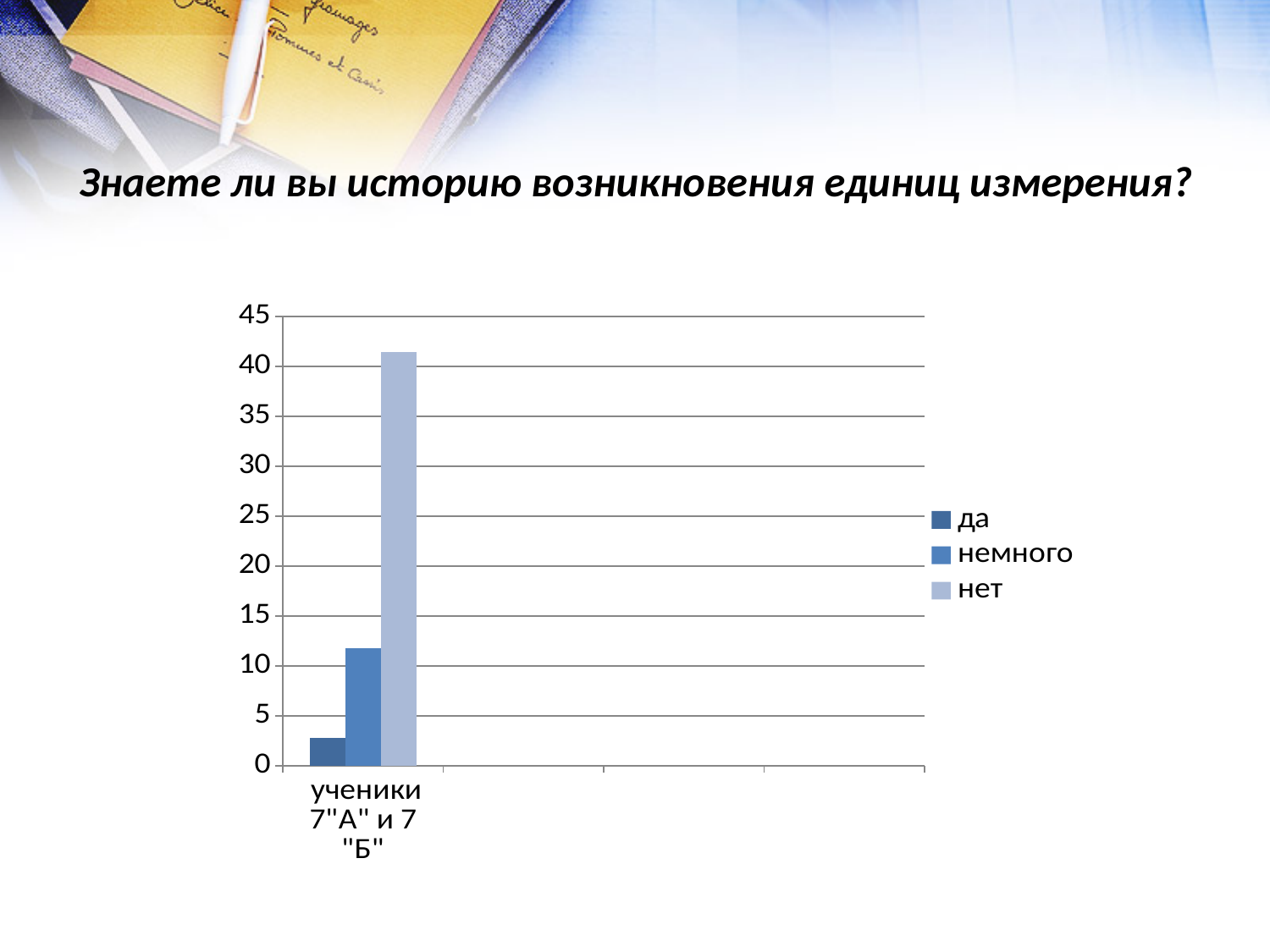

# Знаете ли вы историю возникновения единиц измерения?

### Chart

| Category | да | немного | нет |
|---|---|---|---|
|  ученики 7"А" и 7 "Б" | 2.8 | 11.76 | 41.44 |